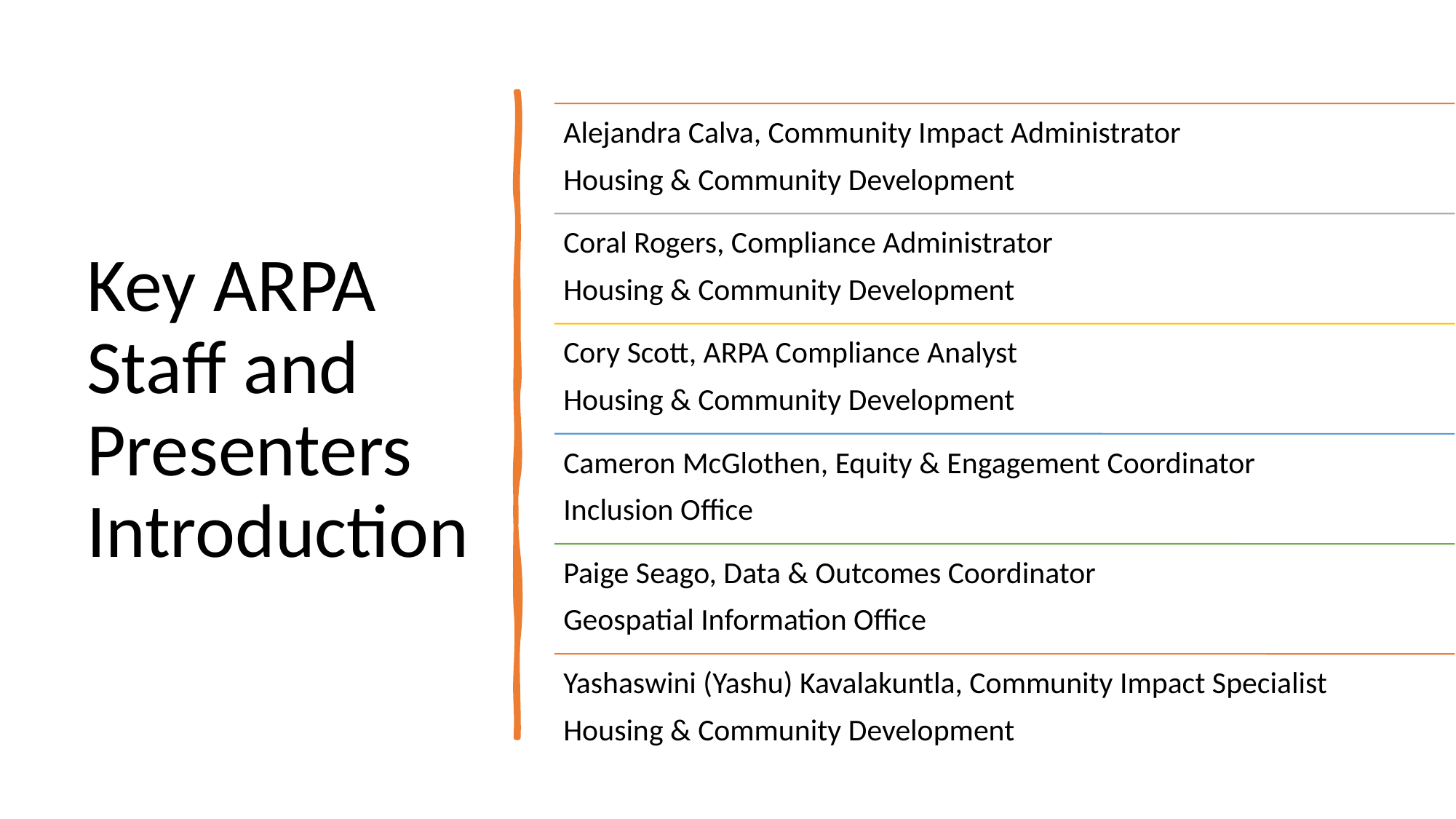

# Key ARPA Staff and Presenters Introduction
Alejandra Calva, Community Impact Administrator
Housing & Community Development
Coral Rogers, Compliance Administrator
Housing & Community Development
Cory Scott, ARPA Compliance Analyst
Housing & Community Development
Cameron McGlothen, Equity & Engagement Coordinator
Inclusion Office
Paige Seago, Data & Outcomes Coordinator
Geospatial Information Office
Yashaswini (Yashu) Kavalakuntla, Community Impact Specialist
Housing & Community Development